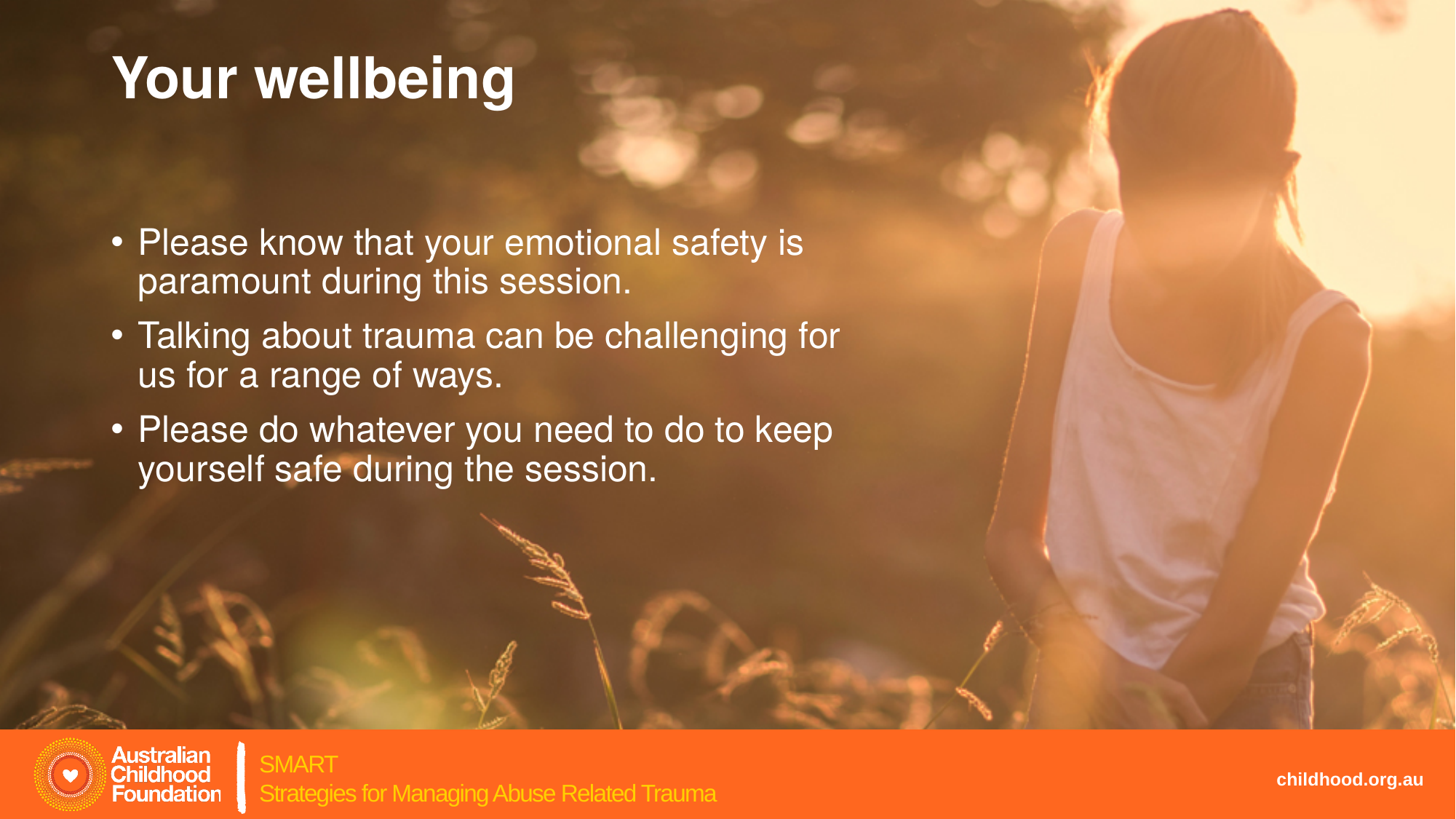

# Your wellbeing
Please know that your emotional safety is paramount during this session.
Talking about trauma can be challenging for us for a range of ways.
Please do whatever you need to do to keep yourself safe during the session.

childhood.org.au